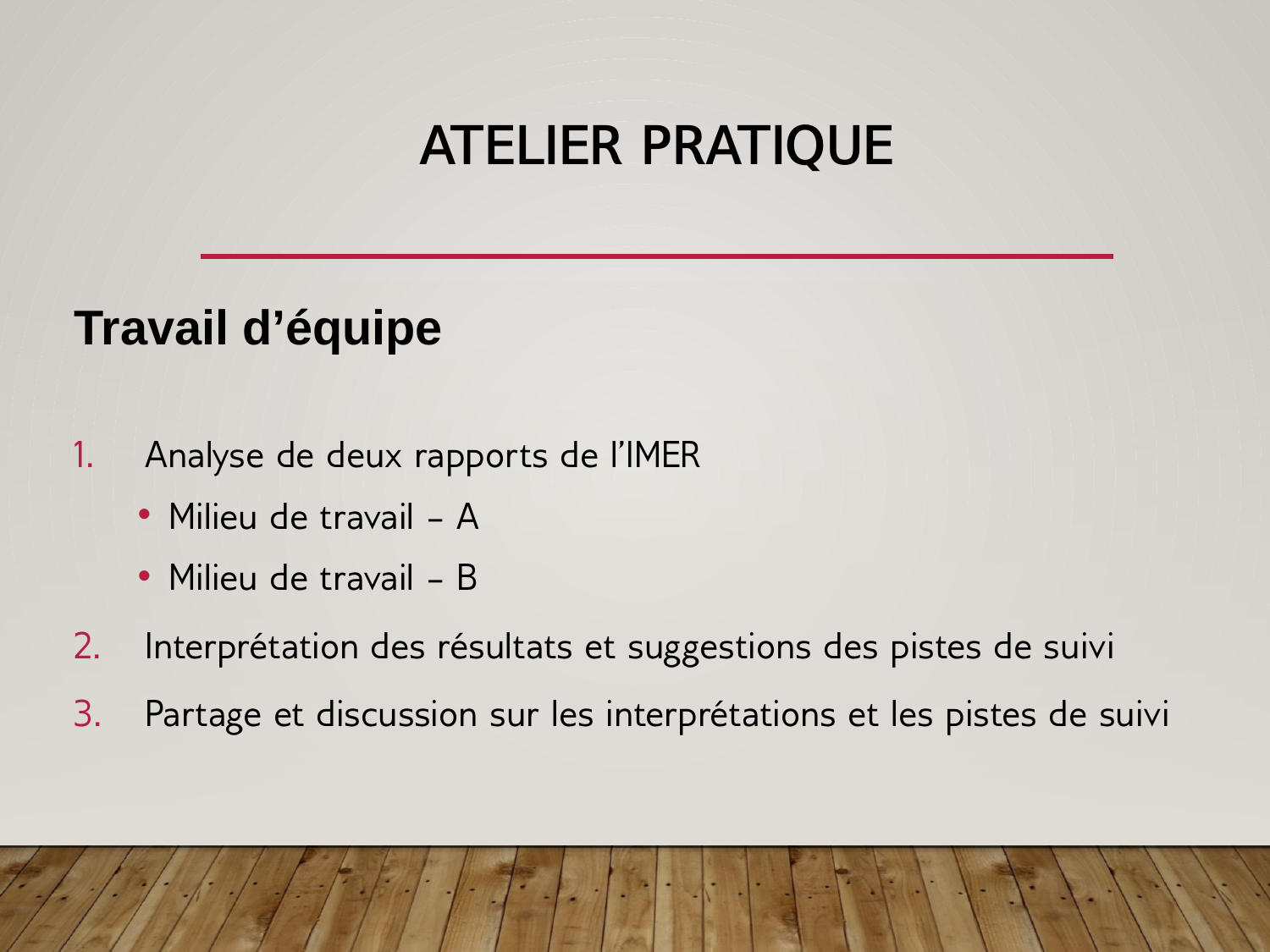

# Atelier pratique
Travail d’équipe

Analyse de deux rapports de l’IMER
Milieu de travail – A
Milieu de travail – B
Interprétation des résultats et suggestions des pistes de suivi
Partage et discussion sur les interprétations et les pistes de suivi